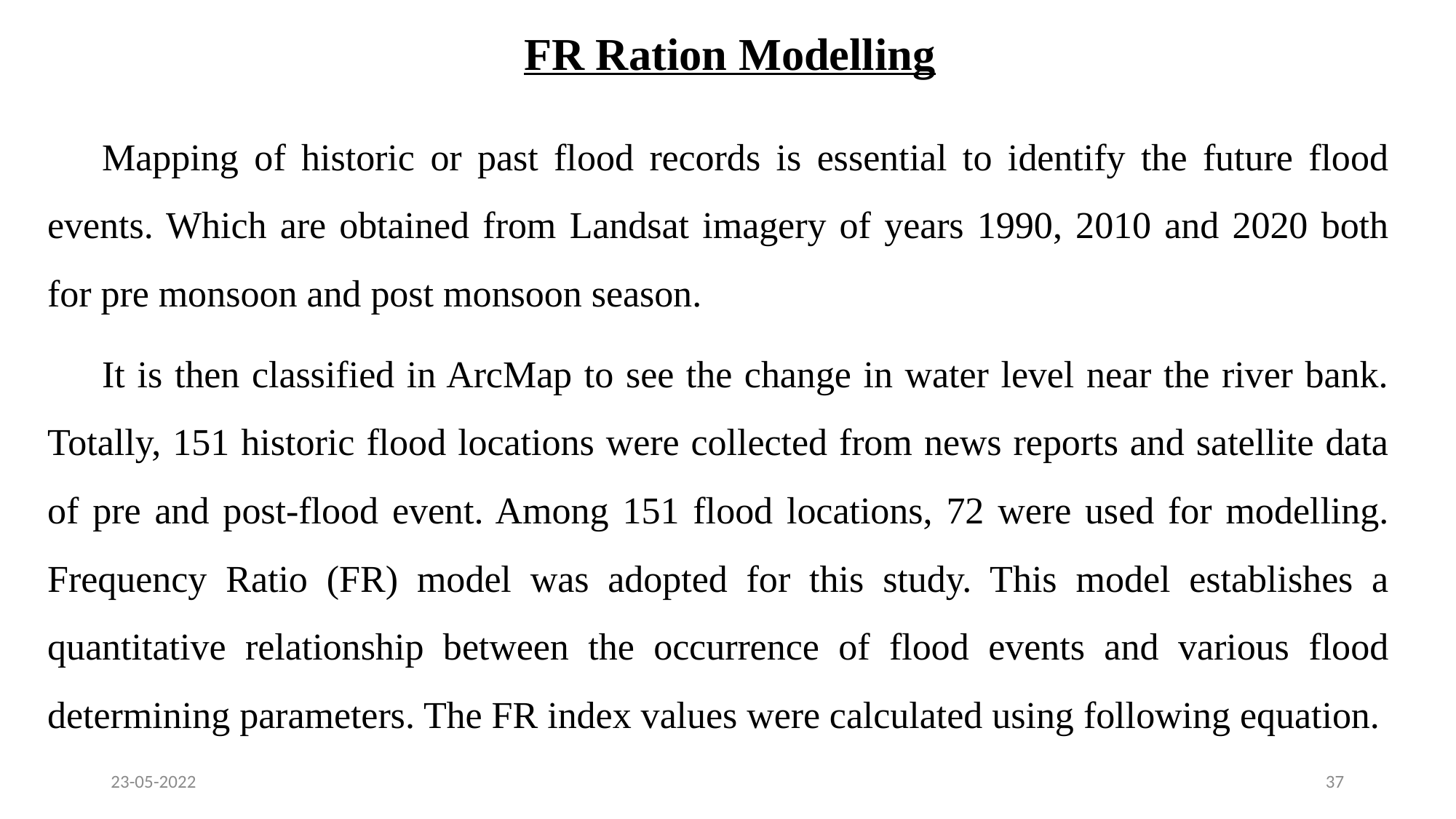

FR Ration Modelling
Mapping of historic or past flood records is essential to identify the future flood events. Which are obtained from Landsat imagery of years 1990, 2010 and 2020 both for pre monsoon and post monsoon season.
It is then classified in ArcMap to see the change in water level near the river bank. Totally, 151 historic flood locations were collected from news reports and satellite data of pre and post-flood event. Among 151 flood locations, 72 were used for modelling. Frequency Ratio (FR) model was adopted for this study. This model establishes a quantitative relationship between the occurrence of flood events and various flood determining parameters. The FR index values were calculated using following equation.
23-05-2022
37